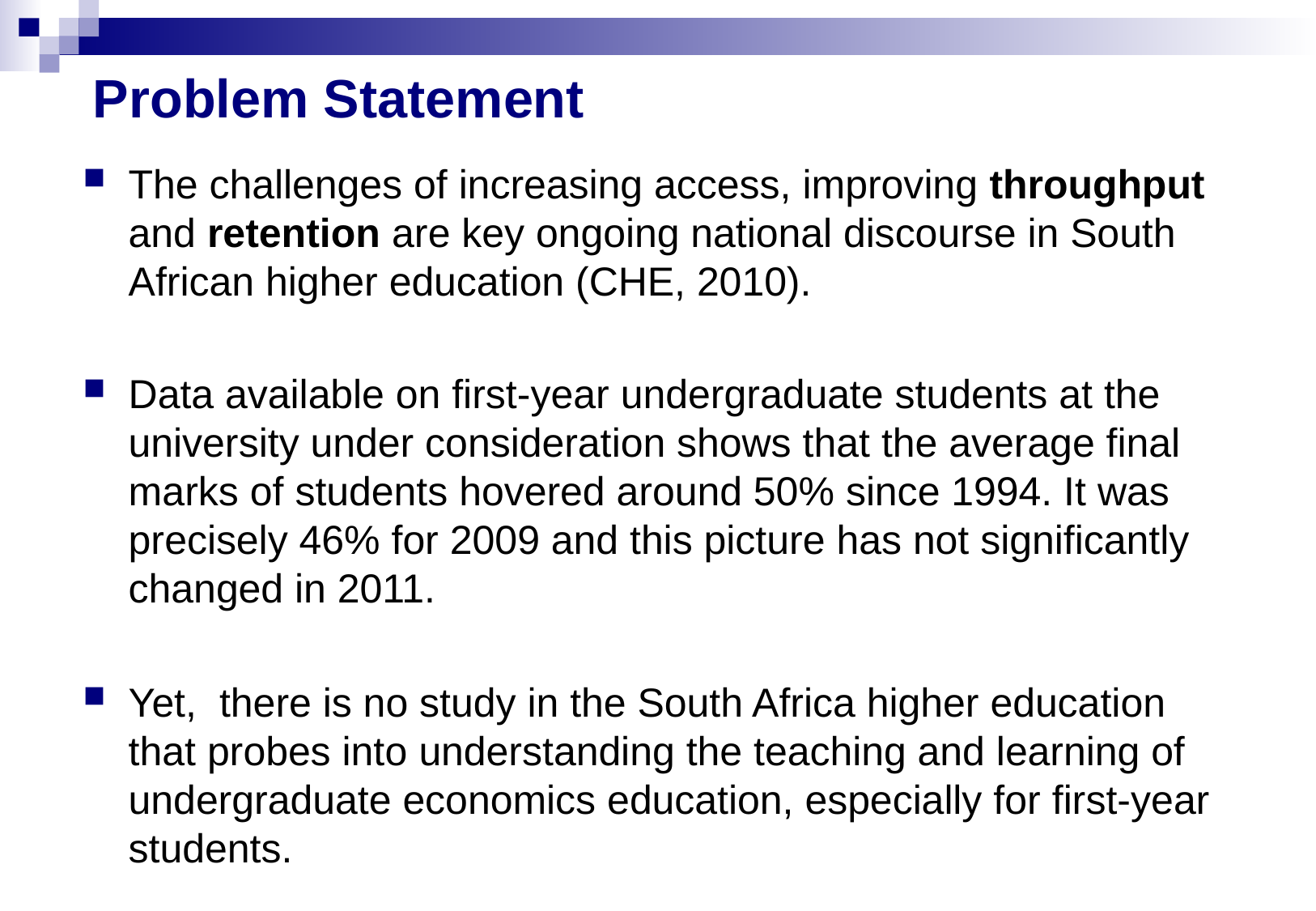

# Problem Statement
The challenges of increasing access, improving throughput and retention are key ongoing national discourse in South African higher education (CHE, 2010).

Data available on first-year undergraduate students at the university under consideration shows that the average final marks of students hovered around 50% since 1994. It was precisely 46% for 2009 and this picture has not significantly changed in 2011.

Yet,  there is no study in the South Africa higher education that probes into understanding the teaching and learning of undergraduate economics education, especially for first-year students.